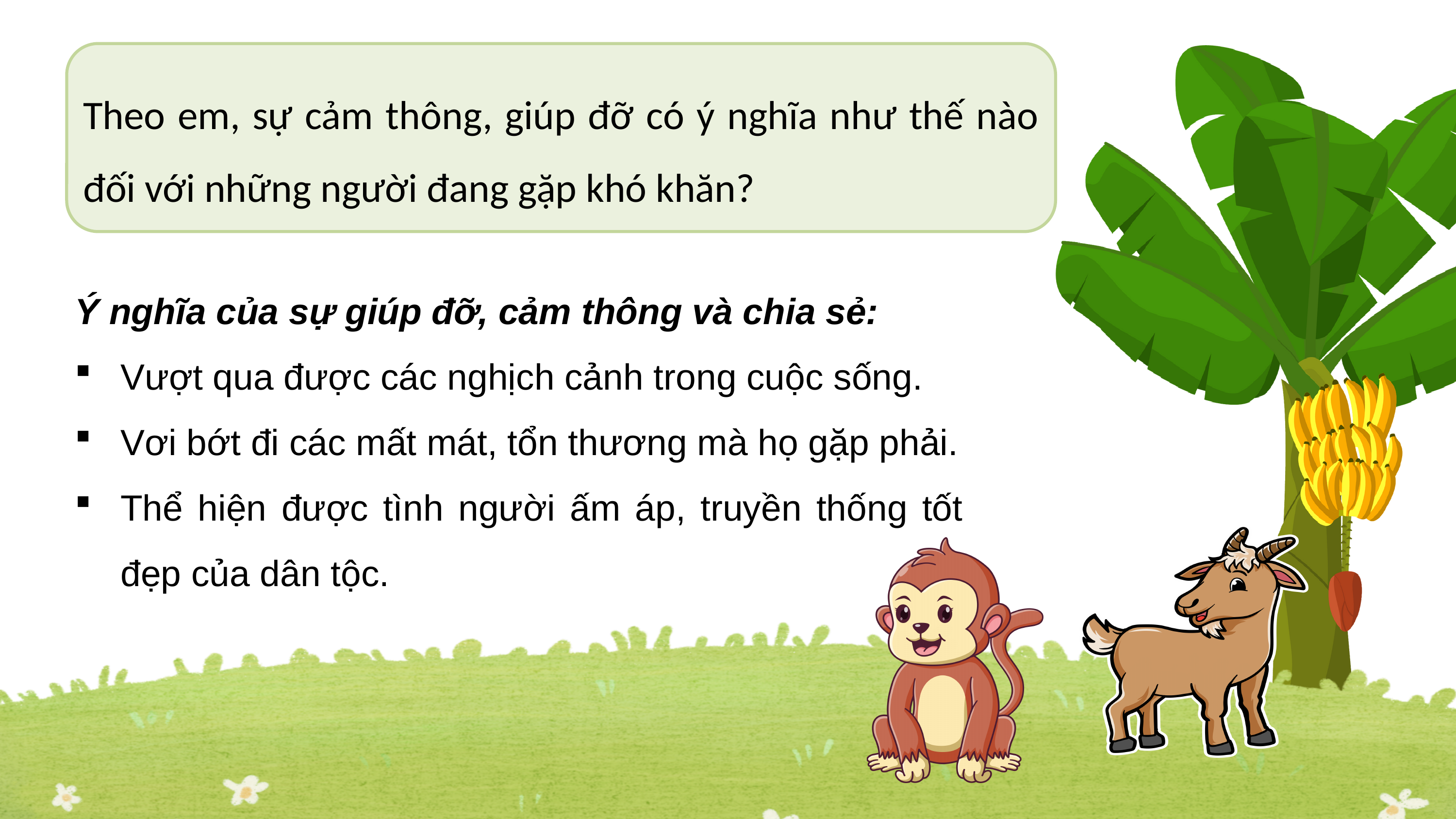

Theo em, sự cảm thông, giúp đỡ có ý nghĩa như thế nào đối với những người đang gặp khó khăn?

Ý nghĩa của sự giúp đỡ, cảm thông và chia sẻ:
Vượt qua được các nghịch cảnh trong cuộc sống.
Vơi bớt đi các mất mát, tổn thương mà họ gặp phải.
Thể hiện được tình người ấm áp, truyền thống tốt đẹp của dân tộc.